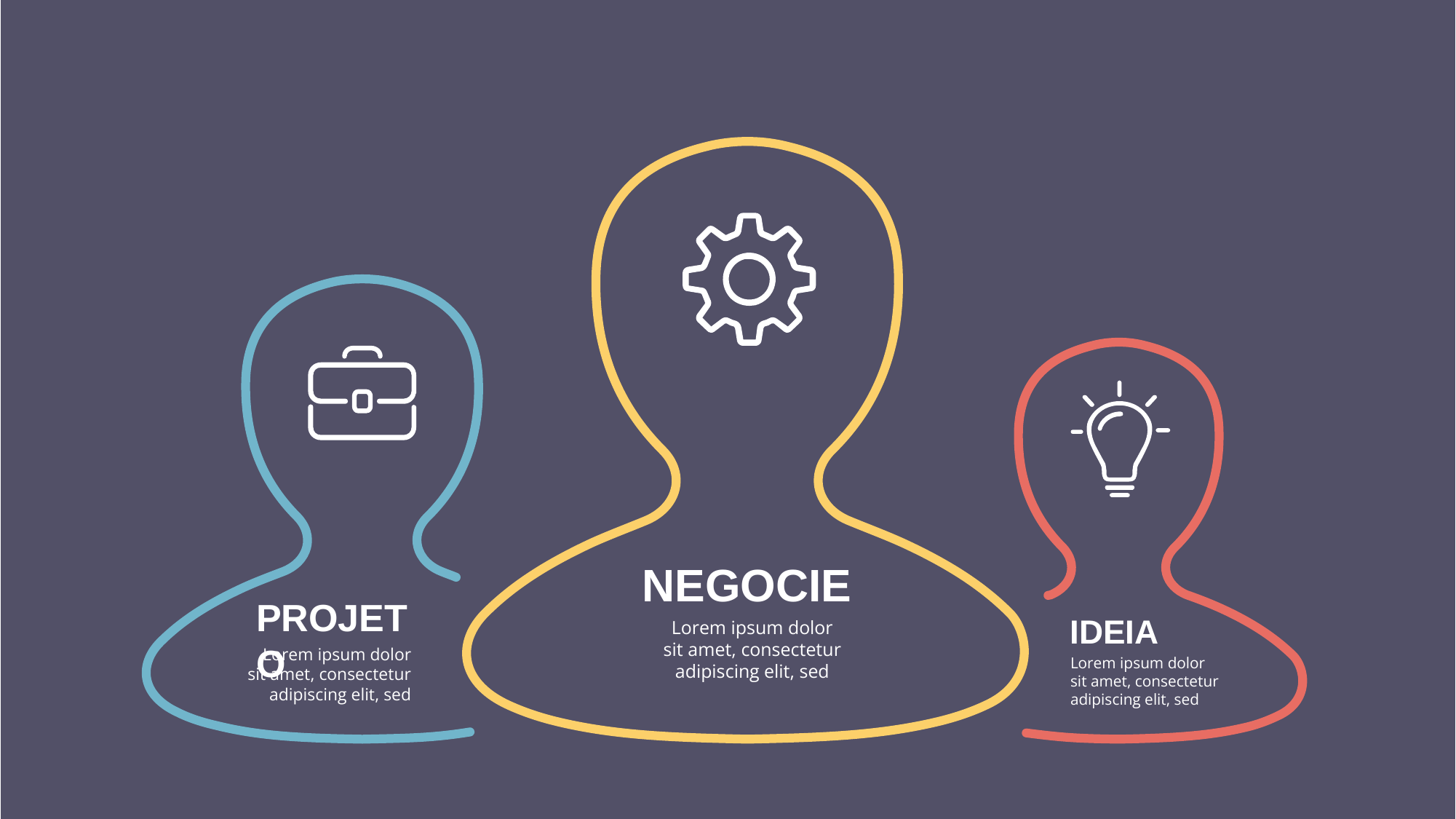

NEGOCIE
PROJETO
Lorem ipsum dolor sit amet, consectetur adipiscing elit, sed
IDEIA
Lorem ipsum dolor sit amet, consectetur adipiscing elit, sed
Lorem ipsum dolor sit amet, consectetur adipiscing elit, sed